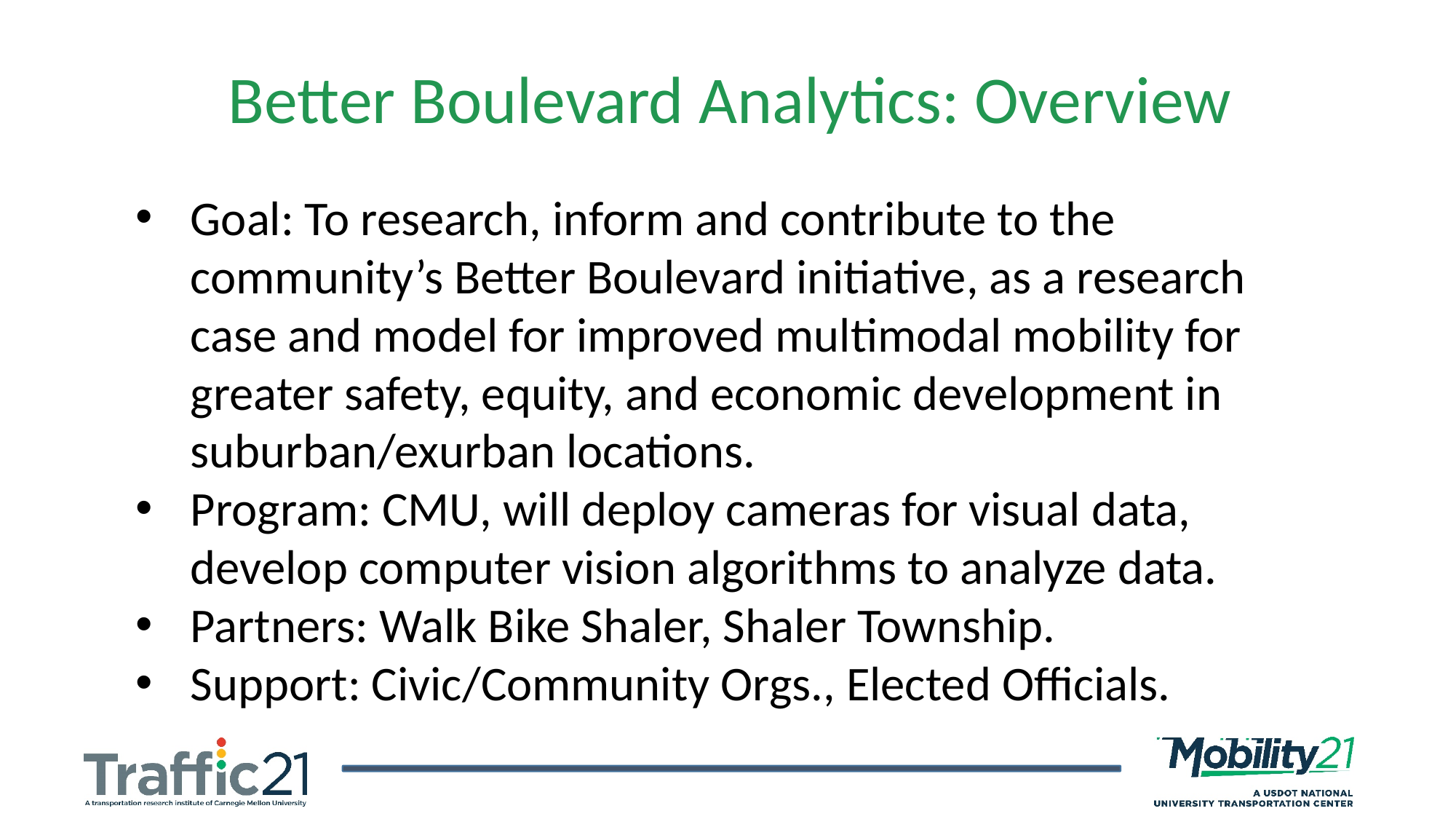

Better Boulevard Analytics: Overview
Goal: To research, inform and contribute to the community’s Better Boulevard initiative, as a research case and model for improved multimodal mobility for greater safety, equity, and economic development in suburban/exurban locations.
Program: CMU, will deploy cameras for visual data, develop computer vision algorithms to analyze data.
Partners: Walk Bike Shaler, Shaler Township.
Support: Civic/Community Orgs., Elected Officials.